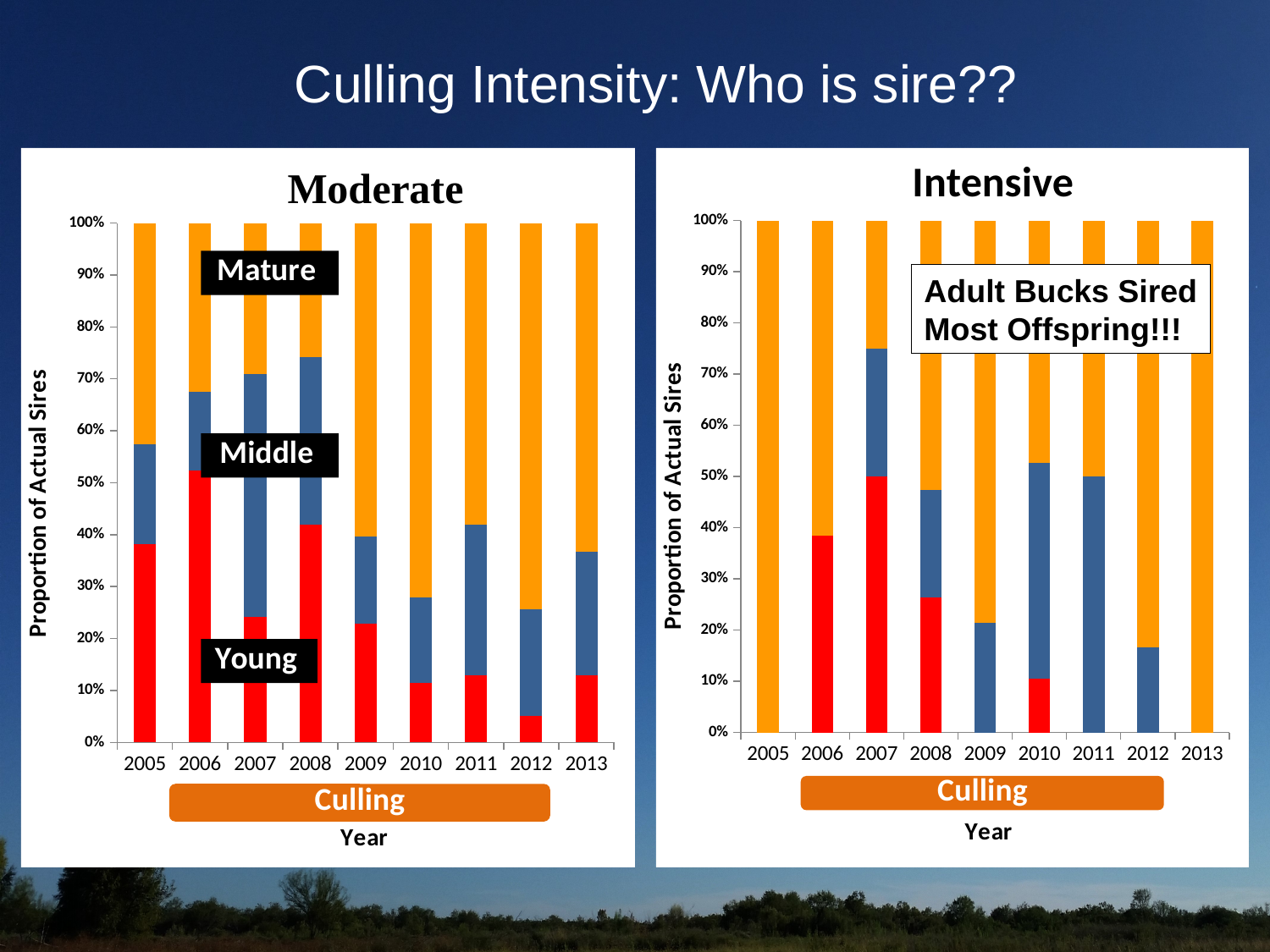

# Culling Intensity: Who is sire??

### Chart

| Category |  |  |  |
|---|---|---|---|
| 2005 | 0.38235294117647056 | 0.19117647058823528 | 0.4264705882352941 |
| 2006 | 0.5232558139534884 | 0.1511627906976744 | 0.32558139534883723 |
| 2007 | 0.24193548387096775 | 0.46774193548387094 | 0.2903225806451613 |
| 2008 | 0.41935483870967744 | 0.3225806451612903 | 0.25806451612903225 |
| 2009 | 0.22916666666666666 | 0.16666666666666666 | 0.6041666666666666 |
| 2010 | 0.11475409836065574 | 0.16393442622950818 | 0.7213114754098361 |
| 2011 | 0.12903225806451613 | 0.2903225806451613 | 0.5806451612903226 |
| 2012 | 0.05128205128205128 | 0.20512820512820512 | 0.7435897435897436 |
| 2013 | 0.12871287128712872 | 0.2376237623762376 | 0.6336633663366337 |

### Chart

| Category |  |  |  |
|---|---|---|---|
| 2005 | 0.0 | 0.0 | 1.0 |
| 2006 | 0.38461538461538464 | 0.0 | 0.6153846153846154 |
| 2007 | 0.5 | 0.25 | 0.25 |
| 2008 | 0.2631578947368421 | 0.21052631578947367 | 0.5263157894736842 |
| 2009 | 0.0 | 0.21428571428571427 | 0.7857142857142857 |
| 2010 | 0.10526315789473684 | 0.42105263157894735 | 0.47368421052631576 |
| 2011 | 0.0 | 0.5 | 0.5 |
| 2012 | 0.0 | 0.16666666666666666 | 0.8333333333333334 |
| 2013 | 0.0 | 0.0 | 1.0 |
Adult Bucks Sired
Most Offspring!!!